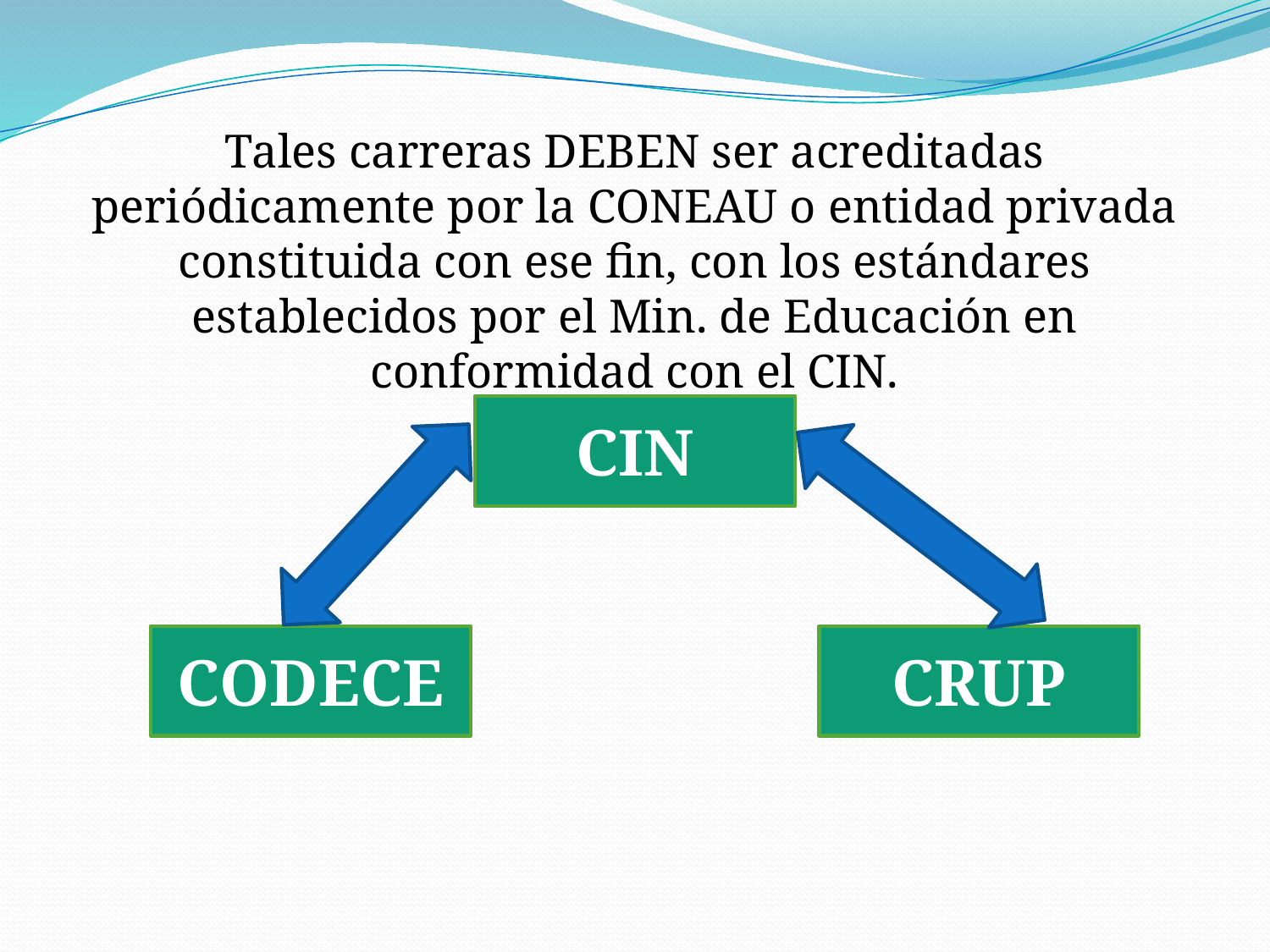

Tales carreras DEBEN ser acreditadas periódicamente por la CONEAU o entidad privada constituida con ese fin, con los estándares establecidos por el Min. de Educación en conformidad con el CIN.
CIN

CODECE
CRUP